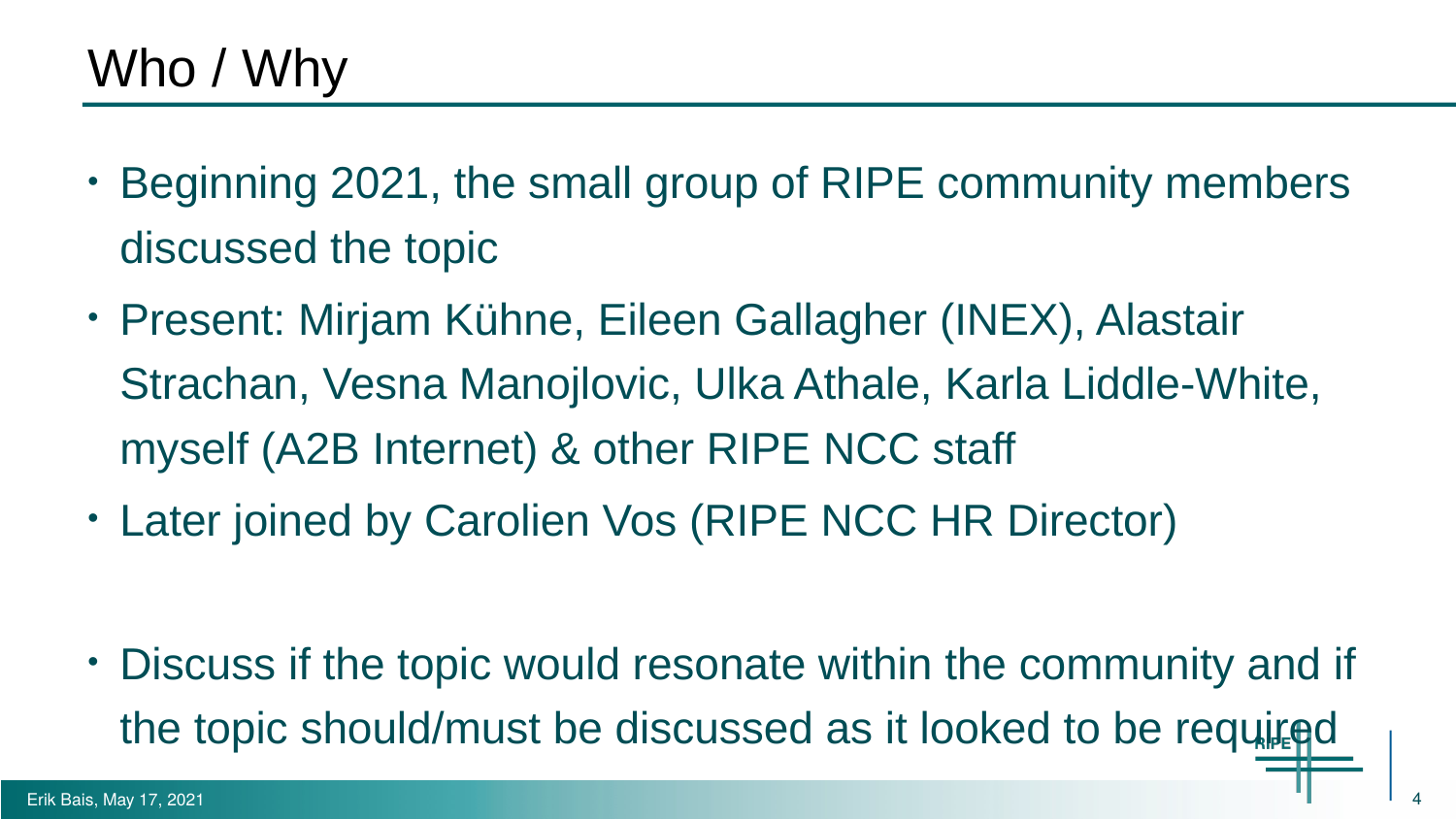

# Who / Why
Beginning 2021, the small group of RIPE community members discussed the topic
Present: Mirjam Kühne, Eileen Gallagher (INEX), Alastair Strachan, Vesna Manojlovic, Ulka Athale, Karla Liddle-White, myself (A2B Internet) & other RIPE NCC staff
Later joined by Carolien Vos (RIPE NCC HR Director)

Discuss if the topic would resonate within the community and if the topic should/must be discussed as it looked to be required

4